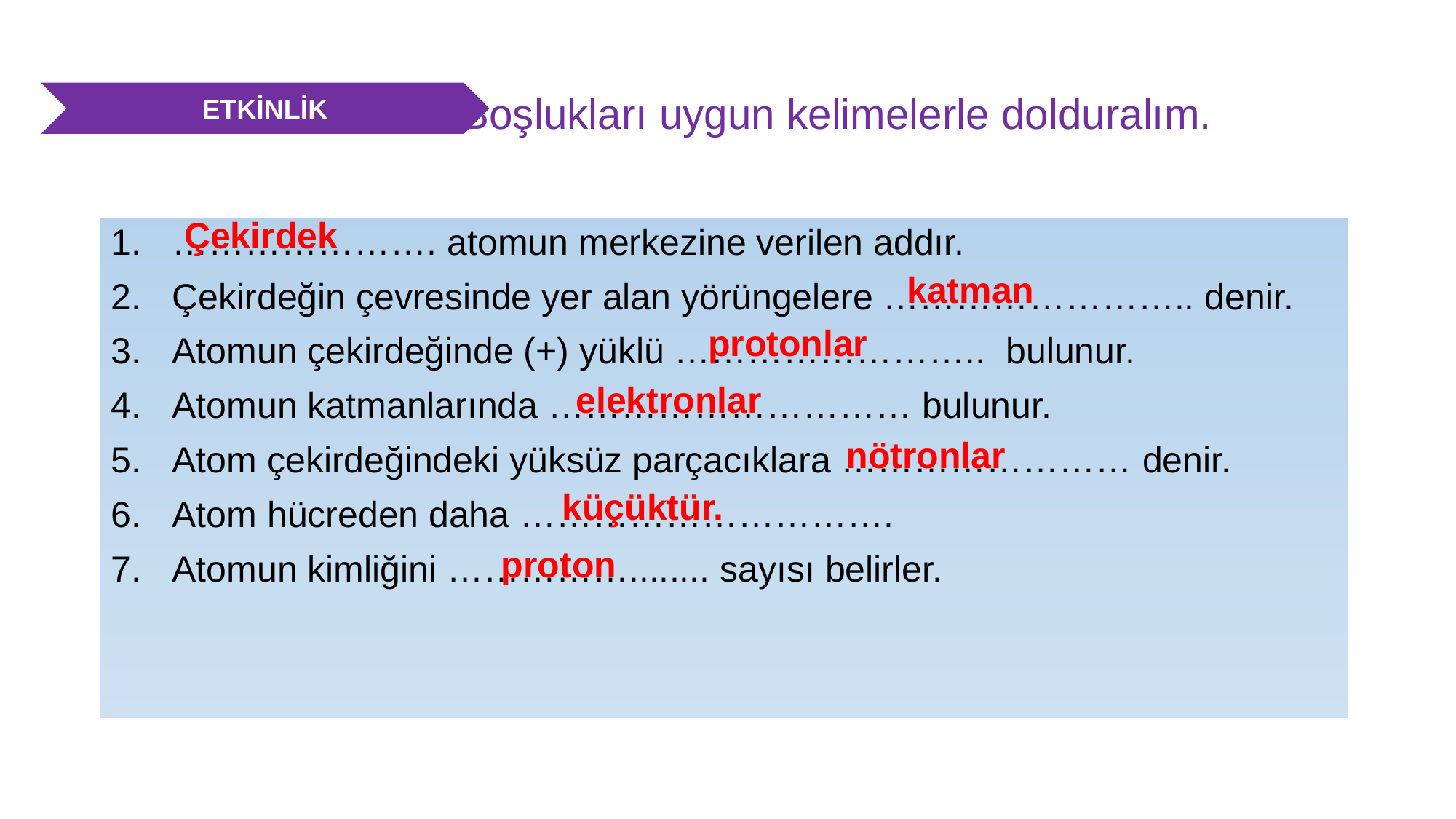

ETKİNLİK
Boşlukları uygun kelimelerle dolduralım.
Çekirdek
…………………. atomun merkezine verilen addır.
Çekirdeğin çevresinde yer alan yörüngelere …………………….. denir.
Atomun çekirdeğinde (+) yüklü ……………………..  bulunur.
Atomun katmanlarında ………………………… bulunur.
Atom çekirdeğindeki yüksüz parçacıklara …………………… denir.
Atom hücreden daha ………………………….
Atomun kimliğini ……………........ sayısı belirler.

katman
protonlar
elektronlar
nötronlar
küçüktür.
proton